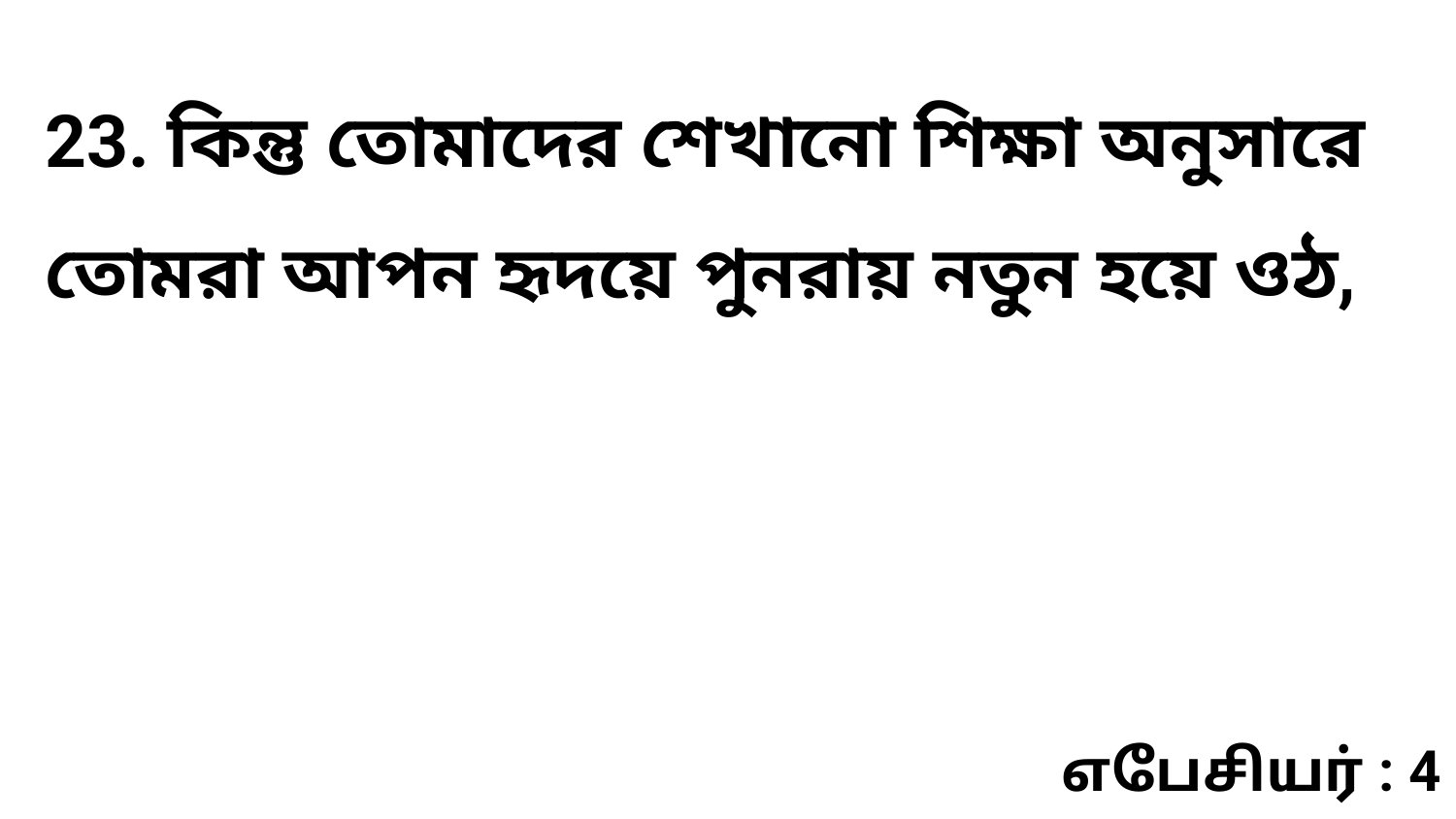

23. কিন্তু তোমাদের শেখানো শিক্ষা অনুসারে তোমরা আপন হৃদয়ে পুনরায় নতুন হয়ে ওঠ,
எபேசியர் : 4